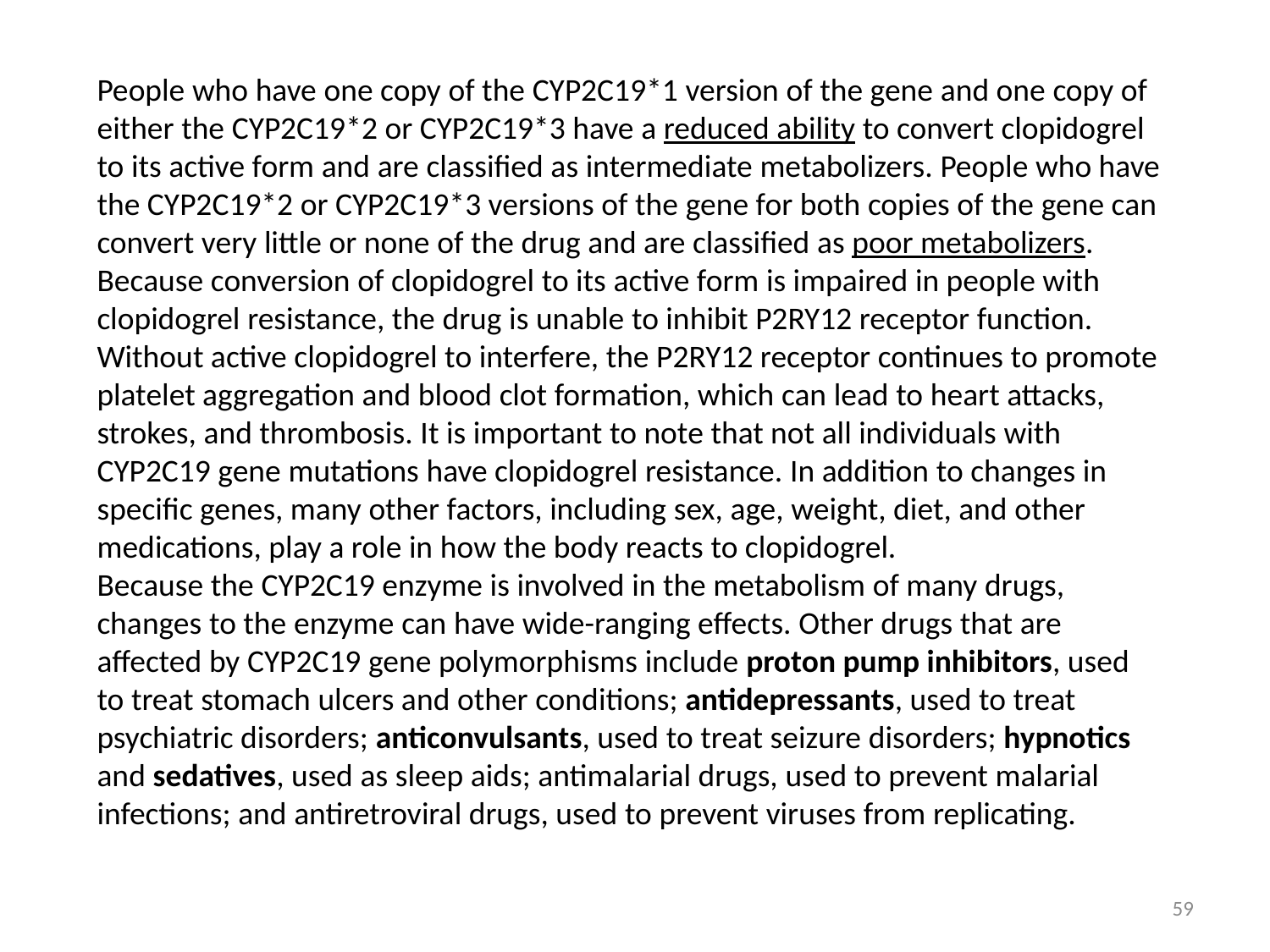

People who have one copy of the CYP2C19*1 version of the gene and one copy of either the CYP2C19*2 or CYP2C19*3 have a reduced ability to convert clopidogrel to its active form and are classified as intermediate metabolizers. People who have the CYP2C19*2 or CYP2C19*3 versions of the gene for both copies of the gene can convert very little or none of the drug and are classified as poor metabolizers. Because conversion of clopidogrel to its active form is impaired in people with clopidogrel resistance, the drug is unable to inhibit P2RY12 receptor function. Without active clopidogrel to interfere, the P2RY12 receptor continues to promote platelet aggregation and blood clot formation, which can lead to heart attacks, strokes, and thrombosis. It is important to note that not all individuals with CYP2C19 gene mutations have clopidogrel resistance. In addition to changes in specific genes, many other factors, including sex, age, weight, diet, and other medications, play a role in how the body reacts to clopidogrel.
Because the CYP2C19 enzyme is involved in the metabolism of many drugs, changes to the enzyme can have wide-ranging effects. Other drugs that are affected by CYP2C19 gene polymorphisms include proton pump inhibitors, used to treat stomach ulcers and other conditions; antidepressants, used to treat psychiatric disorders; anticonvulsants, used to treat seizure disorders; hypnotics and sedatives, used as sleep aids; antimalarial drugs, used to prevent malarial infections; and antiretroviral drugs, used to prevent viruses from replicating.
59